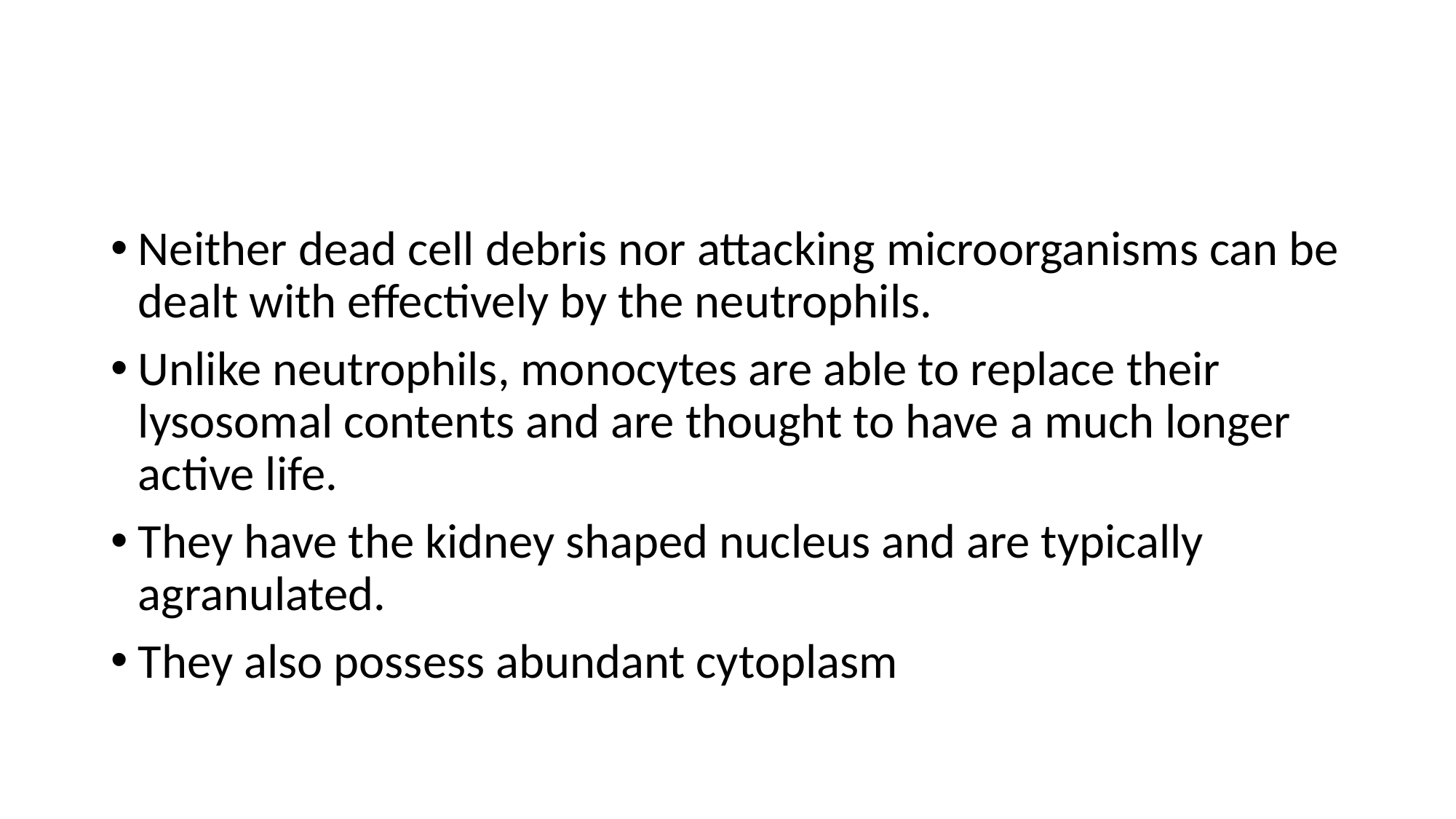

#
Neither dead cell debris nor attacking microorganisms can be dealt with effectively by the neutrophils.
Unlike neutrophils, monocytes are able to replace their lysosomal contents and are thought to have a much longer active life.
They have the kidney shaped nucleus and are typically agranulated.
They also possess abundant cytoplasm